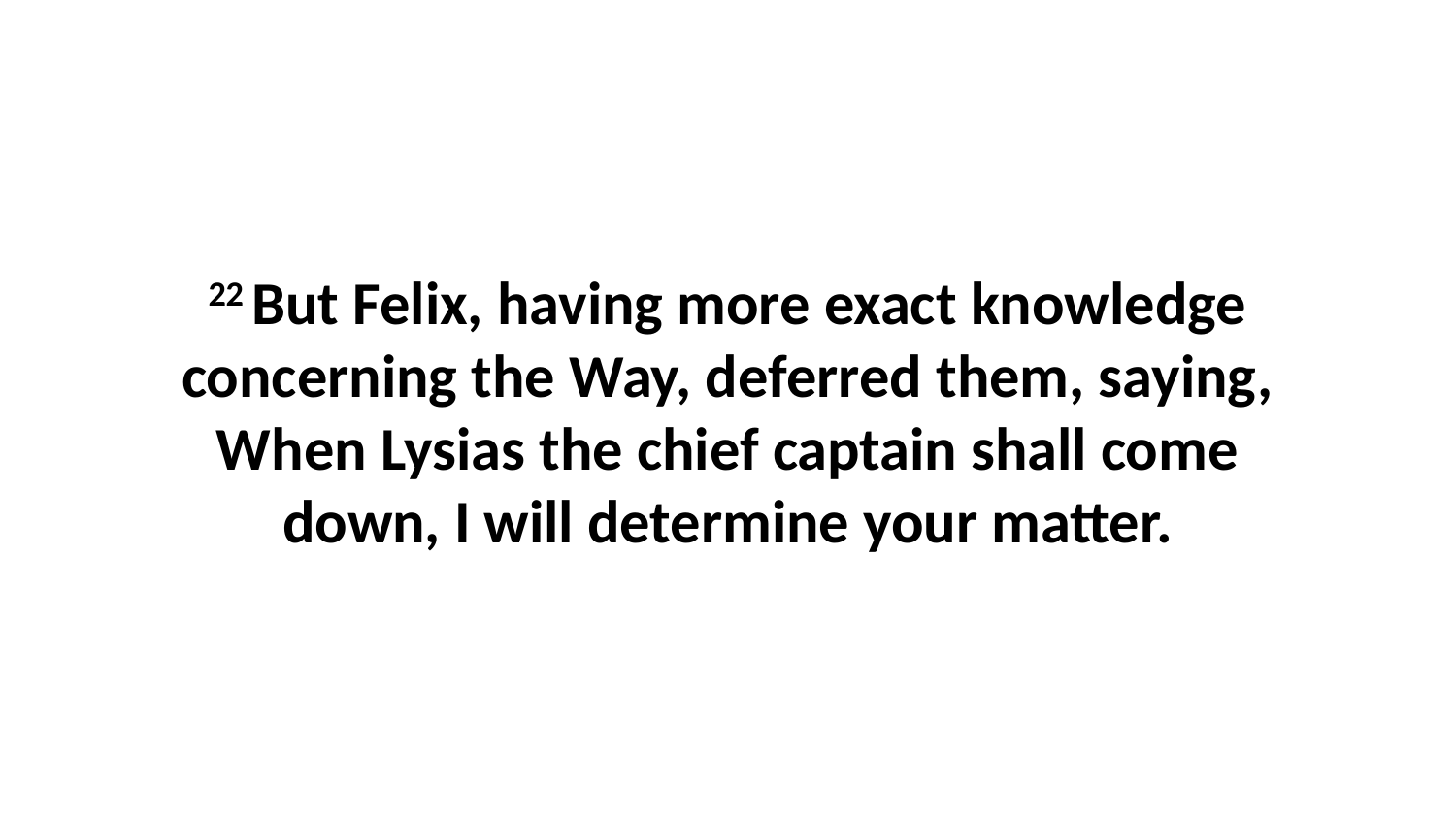

22 But Felix, having more exact knowledge concerning the Way, deferred them, saying, When Lysias the chief captain shall come down, I will determine your matter.